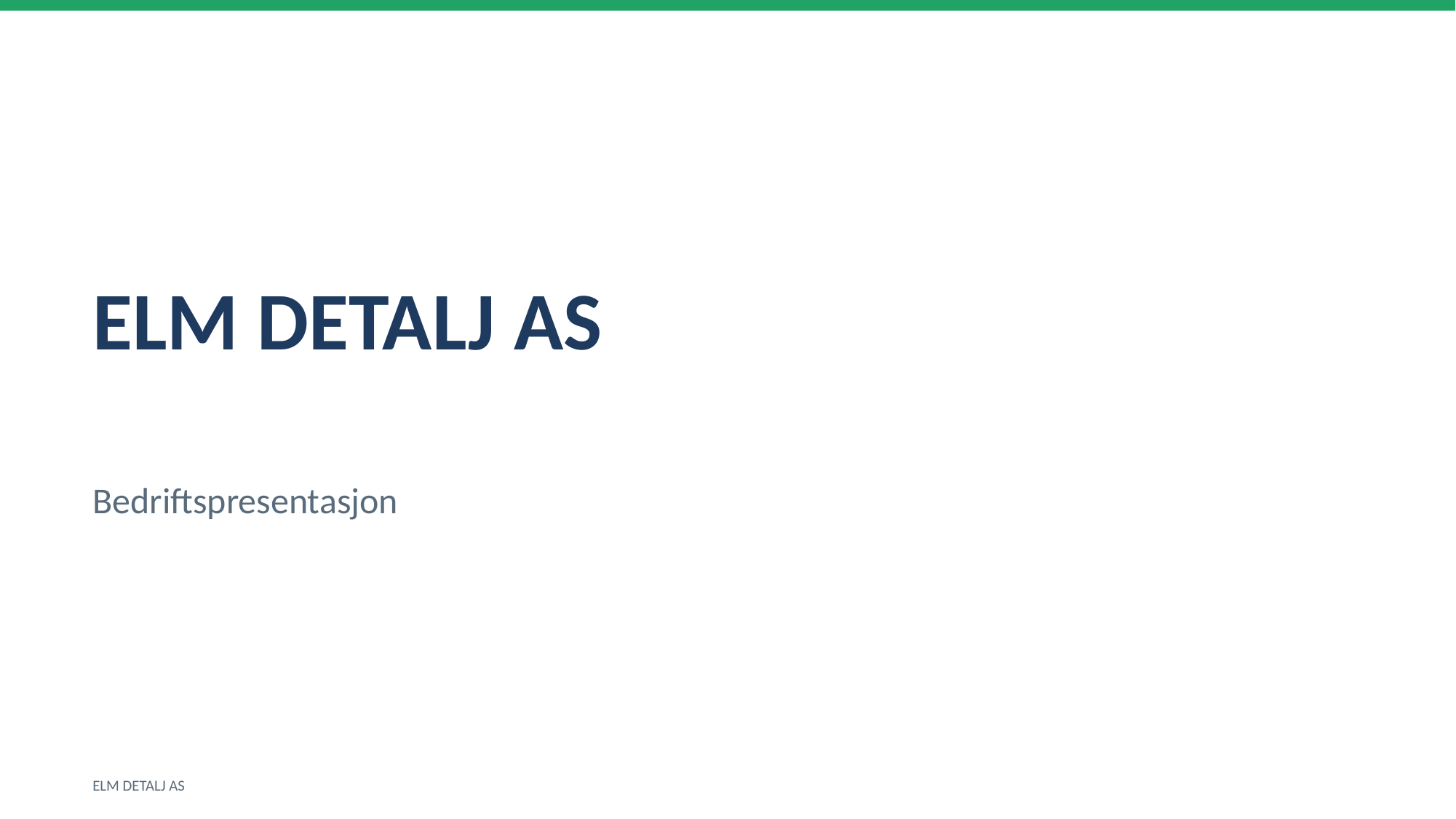

ELM DETALJ AS
Bedriftspresentasjon
ELM DETALJ AS